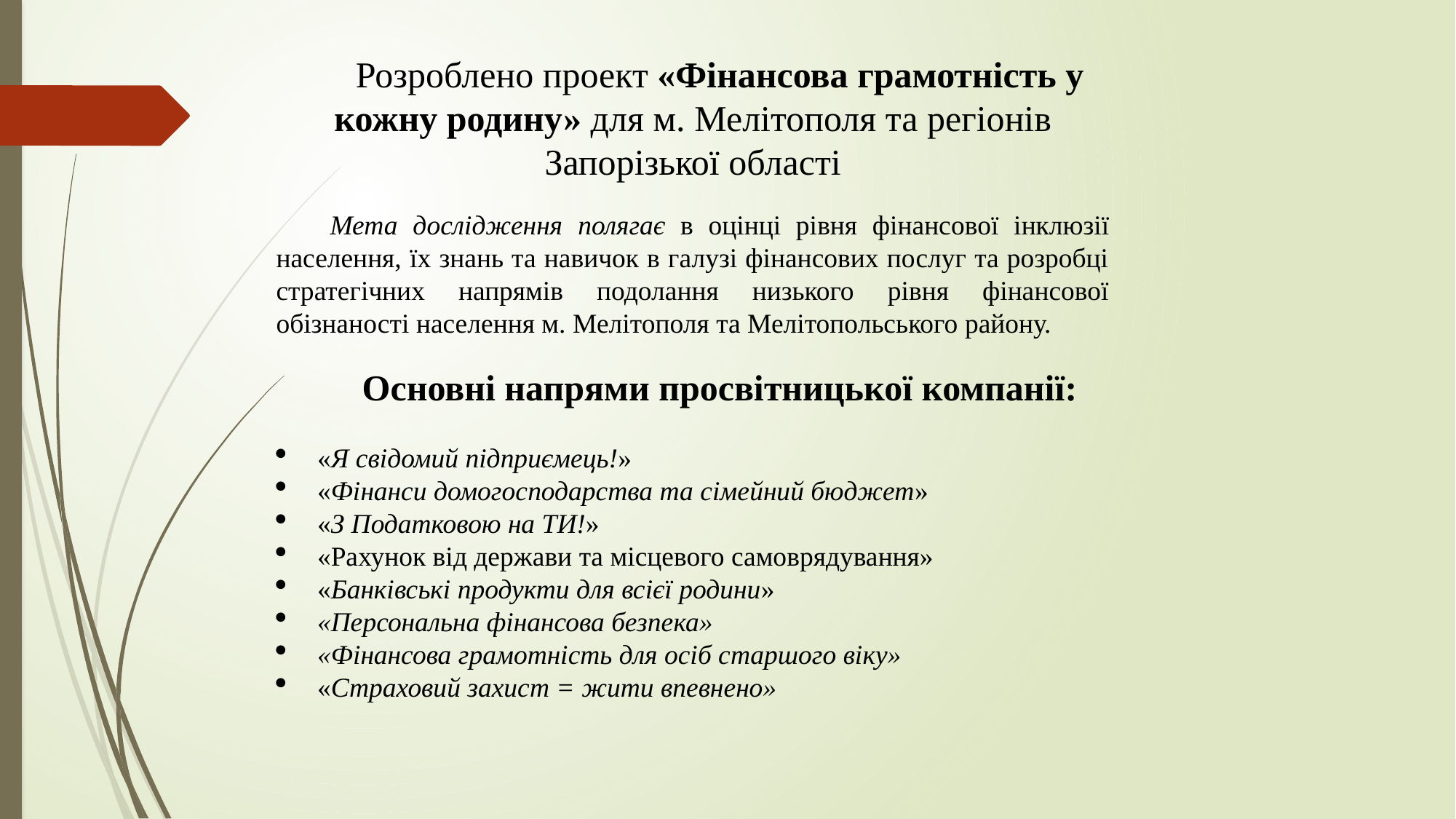

Розроблено проект «Фінансова грамотність у кожну родину» для м. Мелітополя та регіонів Запорізької області

Мета дослідження полягає в оцінці рівня фінансової інклюзії населення, їх знань та навичок в галузі фінансових послуг та розробці стратегічних напрямів подолання низького рівня фінансової обізнаності населення м. Мелітополя та Мелітопольського району.

Основні напрями просвітницької компанії:

«Я свідомий підприємець!»
«Фінанси домогосподарства та сімейний бюджет»
«З Податковою на ТИ!»
«Рахунок від держави та місцевого самоврядування»
«Банківські продукти для всієї родини»
«Персональна фінансова безпека»
«Фінансова грамотність для осіб старшого віку»
«Страховий захист = жити впевнено»